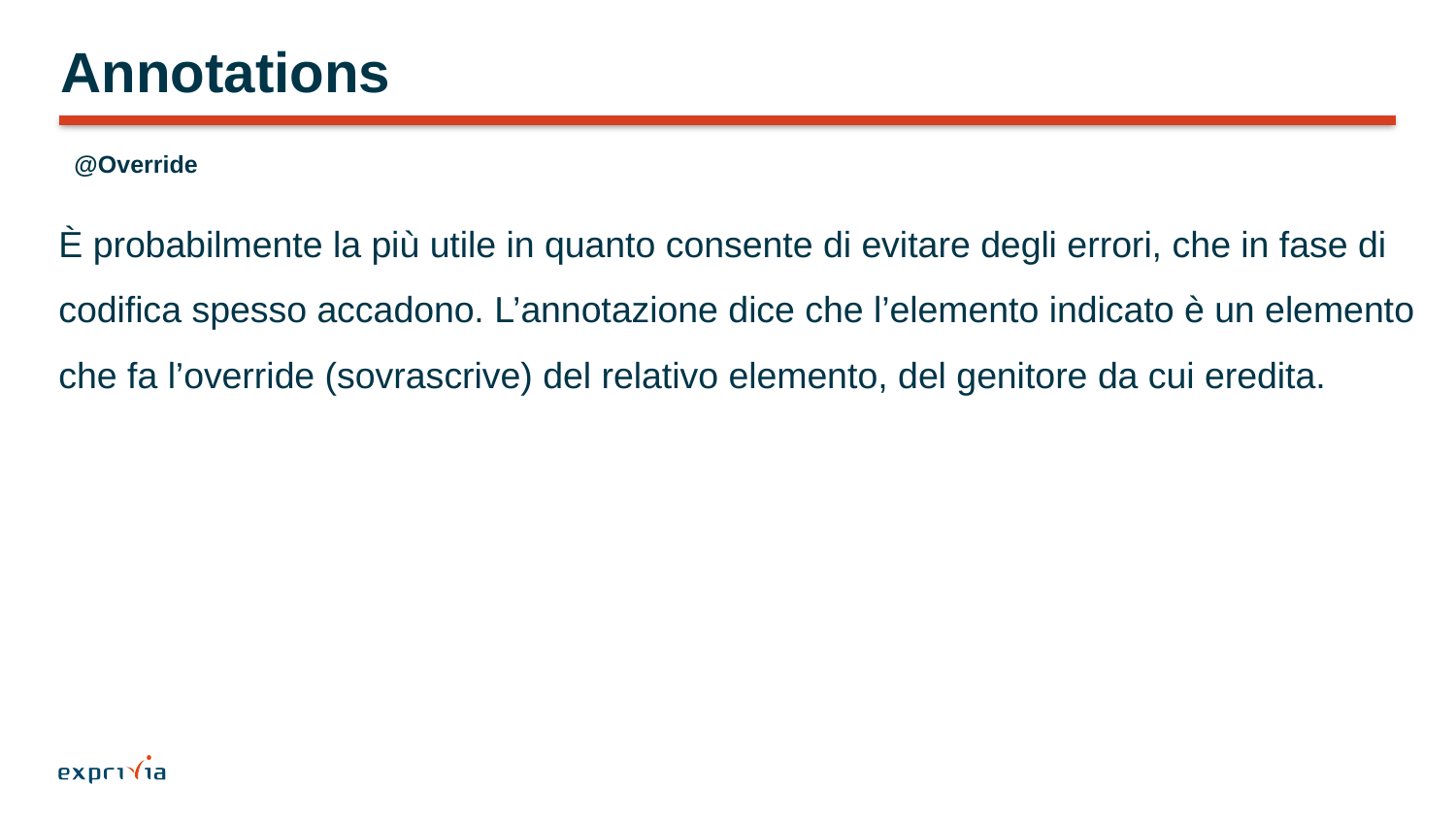

# Annotations
@Override
È probabilmente la più utile in quanto consente di evitare degli errori, che in fase di codifica spesso accadono. L’annotazione dice che l’elemento indicato è un elemento che fa l’override (sovrascrive) del relativo elemento, del genitore da cui eredita.